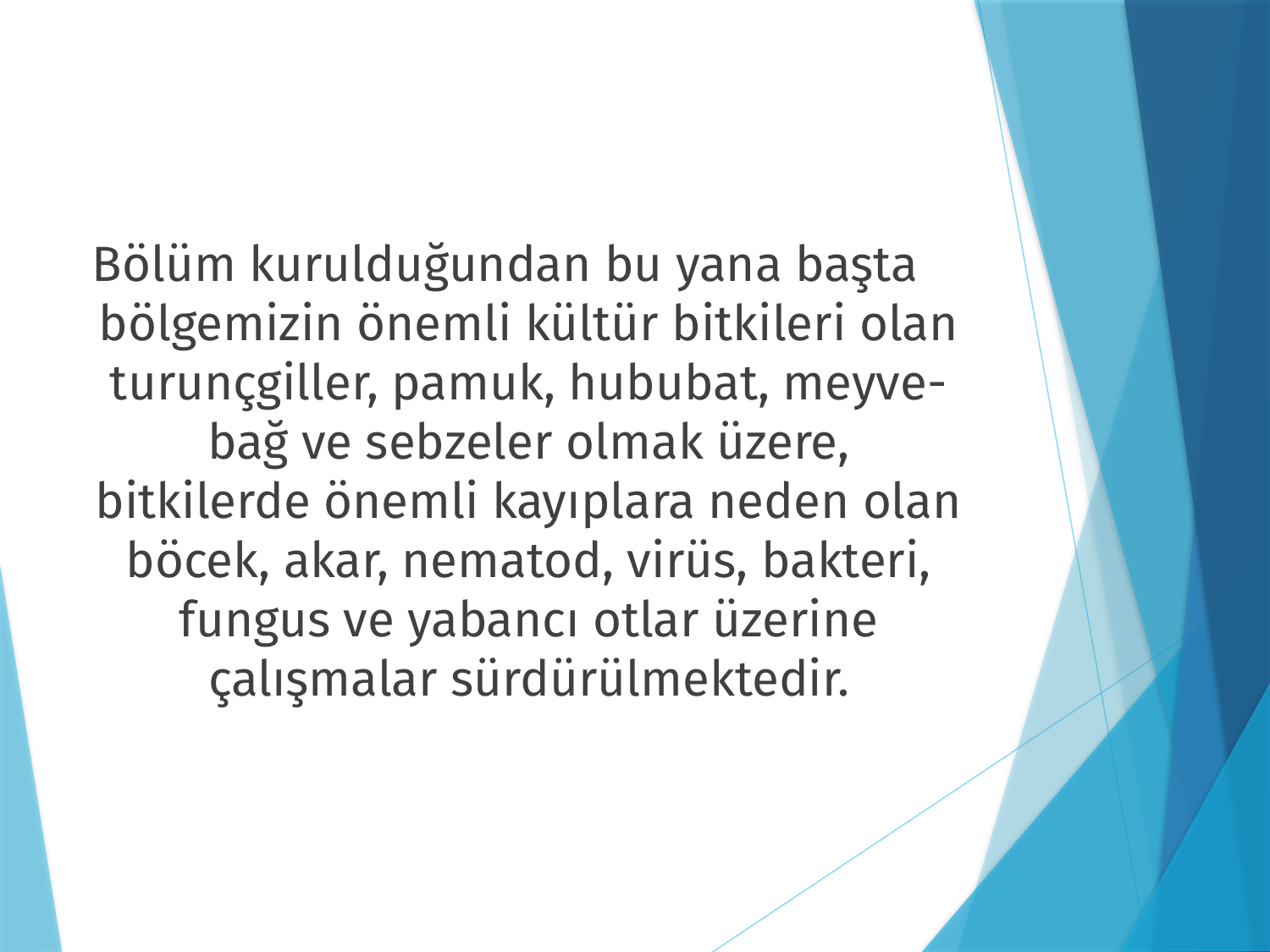

Bölüm kurulduğundan bu yana başta bölgemizin önemli kültür bitkileri olan turunçgiller, pamuk, hububat, meyve-bağ ve sebzeler olmak üzere, bitkilerde önemli kayıplara neden olan böcek, akar, nematod, virüs, bakteri, fungus ve yabancı otlar üzerine çalışmalar sürdürülmektedir.